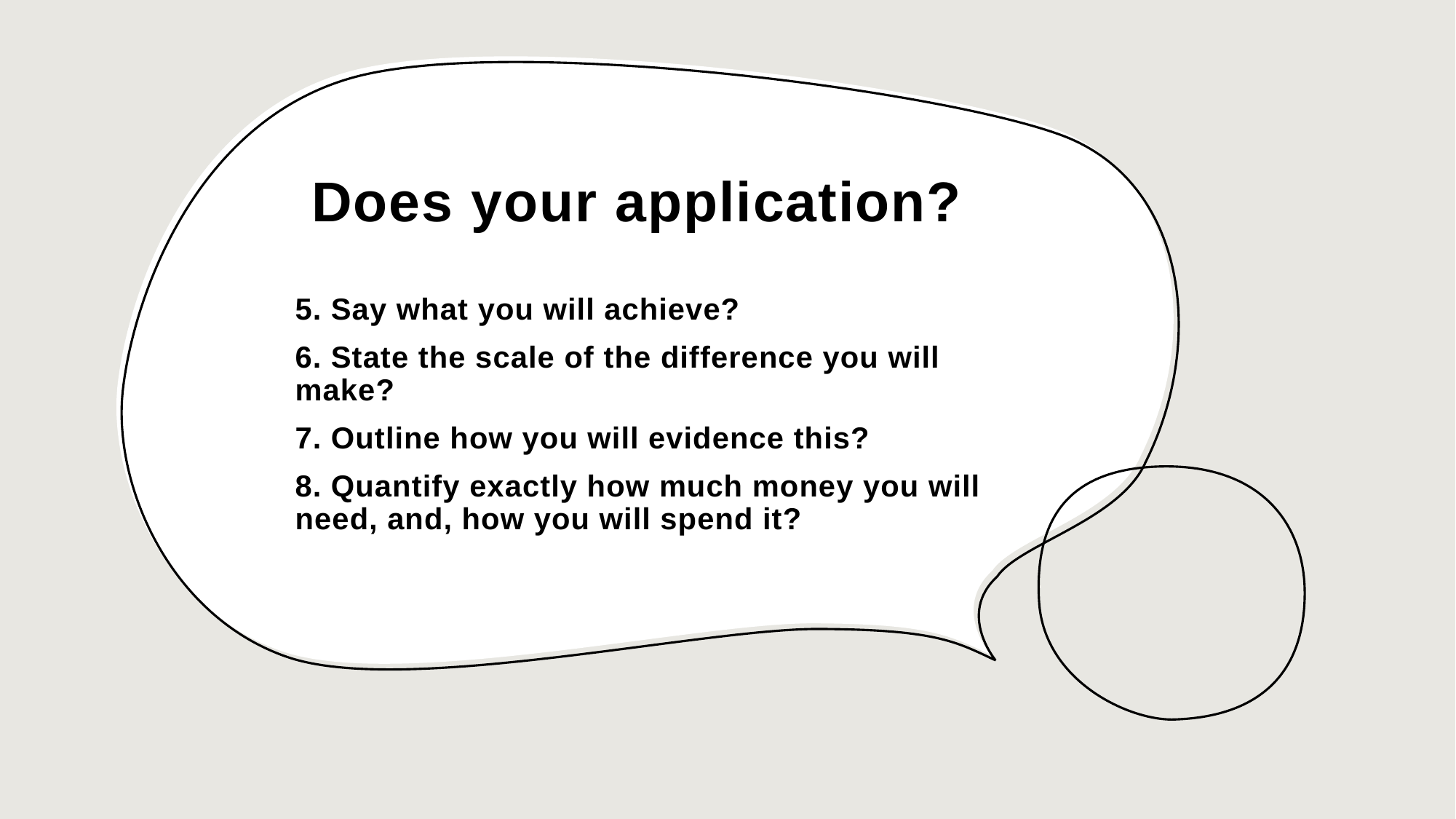

# Does your application?
5. Say what you will achieve?
6. State the scale of the difference you will make?
7. Outline how you will evidence this?
8. Quantify exactly how much money you will need, and, how you will spend it?